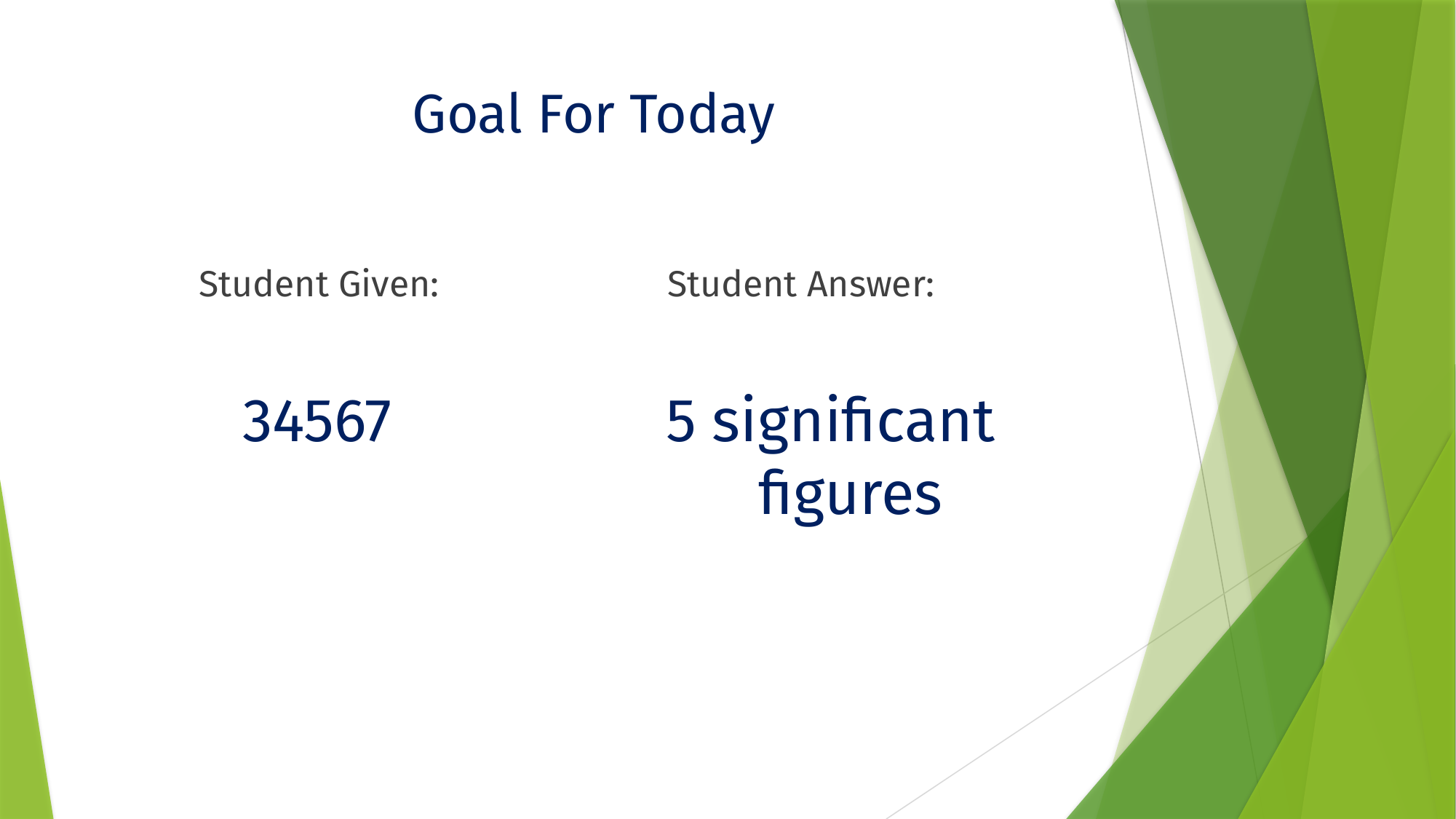

# Goal For Today
Student Given:
Student Answer:

34567

5 significant figures